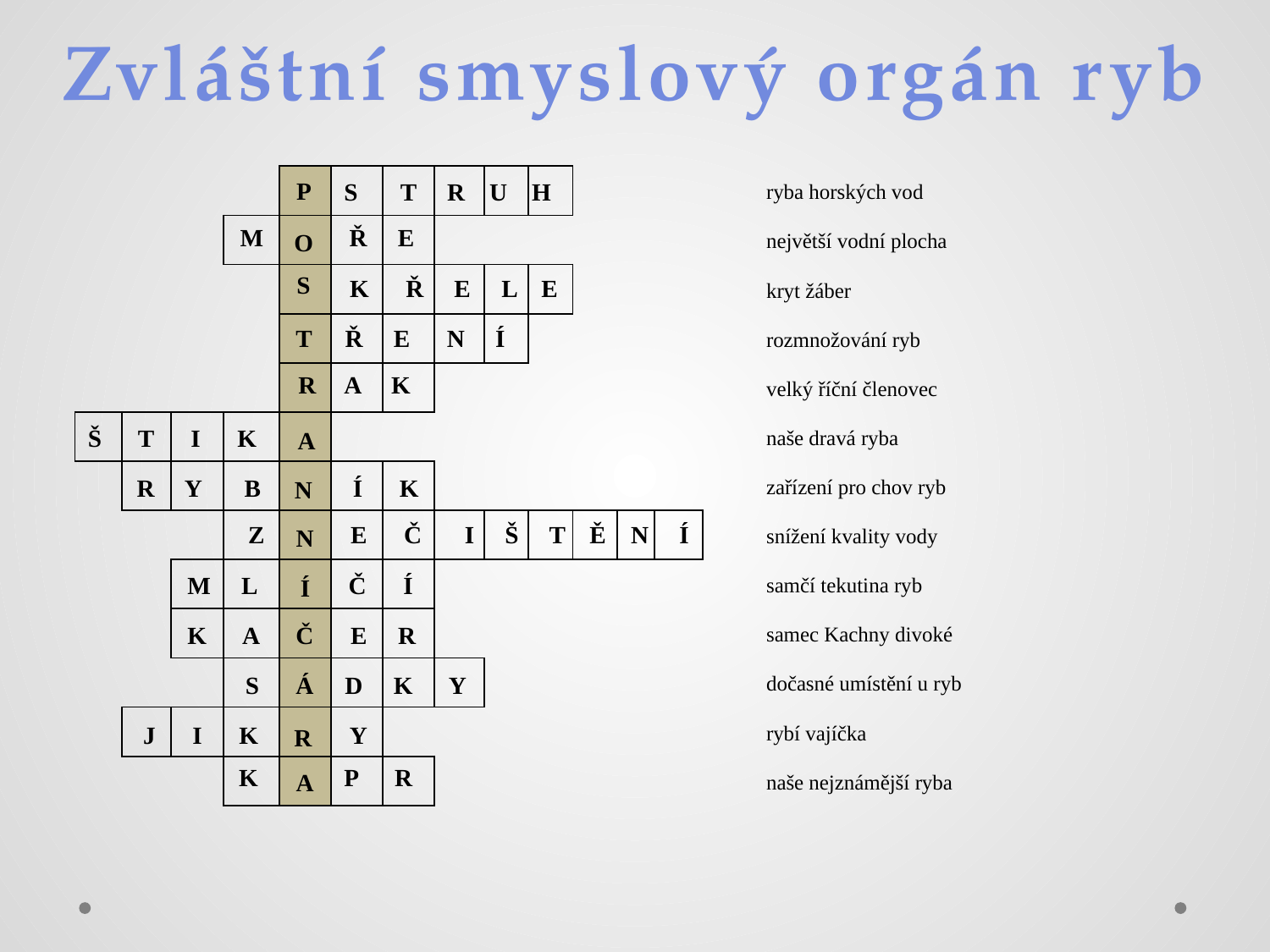

Zvláštní smyslový orgán ryb
|  |  |  |  |  |  |  |  |  |  |  |  |  |  |  | ryba horských vod |
| --- | --- | --- | --- | --- | --- | --- | --- | --- | --- | --- | --- | --- | --- | --- | --- |
|  |  |  |  |  |  |  |  |  |  |  |  |  |  |  | největší vodní plocha |
|  |  |  |  |  |  |  |  |  |  |  |  |  |  |  | kryt žáber |
|  |  |  |  |  |  |  |  |  |  |  |  |  |  |  | rozmnožování ryb |
|  |  |  |  |  |  |  |  |  |  |  |  |  |  |  | velký říční členovec |
|  |  |  |  |  |  |  |  |  |  |  |  |  |  |  | naše dravá ryba |
|  |  |  |  |  |  |  |  |  |  |  |  |  |  |  | zařízení pro chov ryb |
|  |  |  |  |  |  |  |  |  |  |  |  |  |  |  | snížení kvality vody |
|  |  |  |  |  |  |  |  |  |  |  |  |  |  |  | samčí tekutina ryb |
|  |  |  |  |  |  |  |  |  |  |  |  |  |  |  | samec Kachny divoké |
|  |  |  |  |  |  |  |  |  |  |  |  |  |  |  | dočasné umístění u ryb |
|  |  |  |  |  |  |  |  |  |  |  |  |  |  |  | rybí vajíčka |
|  |  |  |  |  |  |  |  |  |  |  |  |  |  |  | naše nejznámější ryba |
         S       T     R    U    H
P
 M              Ř     E
O
 S
        K      Ř     E     L    E
         Ř     E      N     Í
T
  R
        A     K
 A
  Š      T      I      K
N
R     Y       B               Í      K
N
 Z              E      Č       I     Š     T    Ě    N     Í
M     L               Č      Í
Í
K      A               E     R
Č
Á
 S              D     K      Y
R
 J      I      K               Y
K              P      R
A